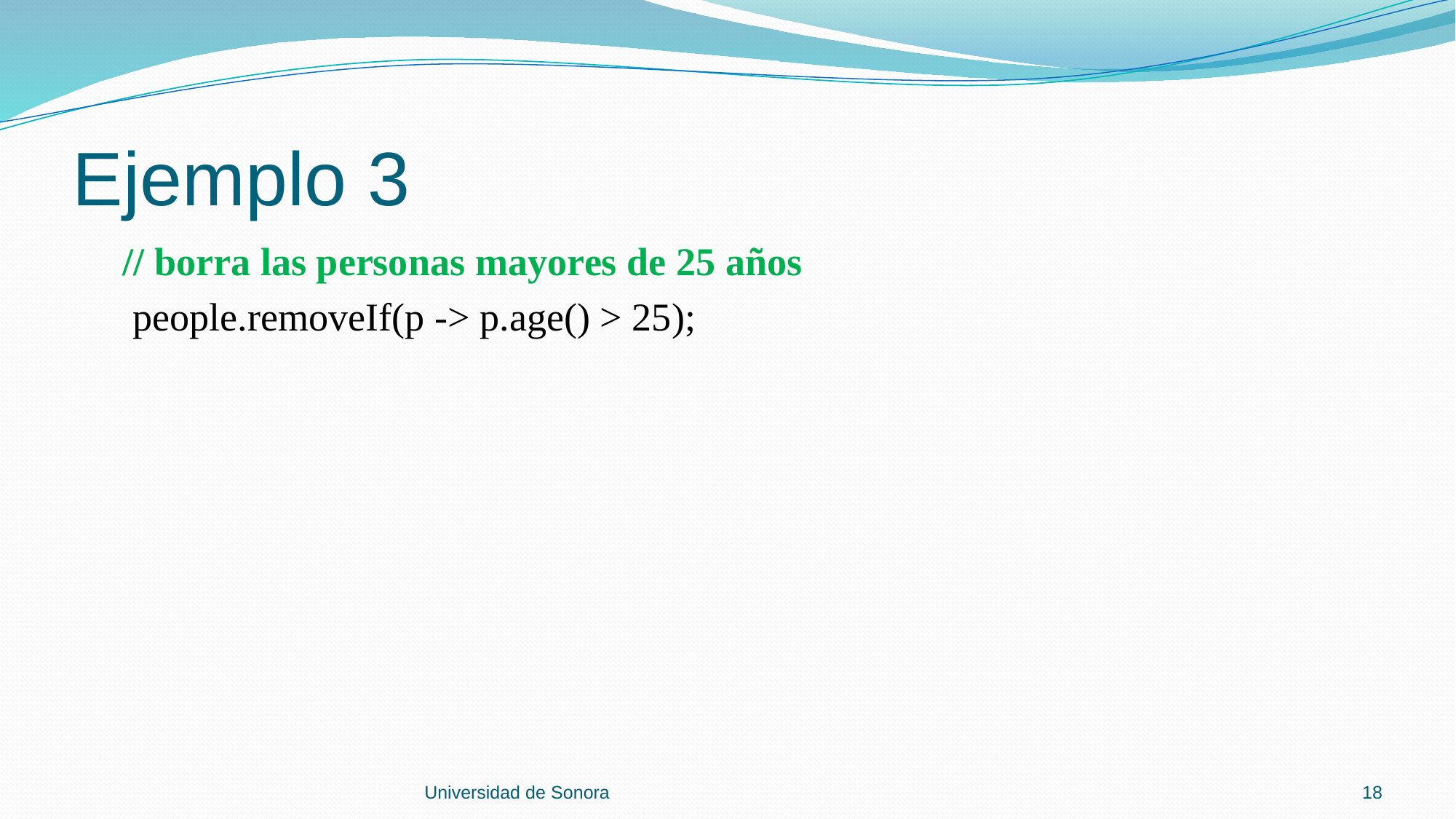

# Ejemplo 3
    // borra las personas mayores de 25 años
     people.removeIf(p -> p.age() > 25);

Universidad de Sonora
18